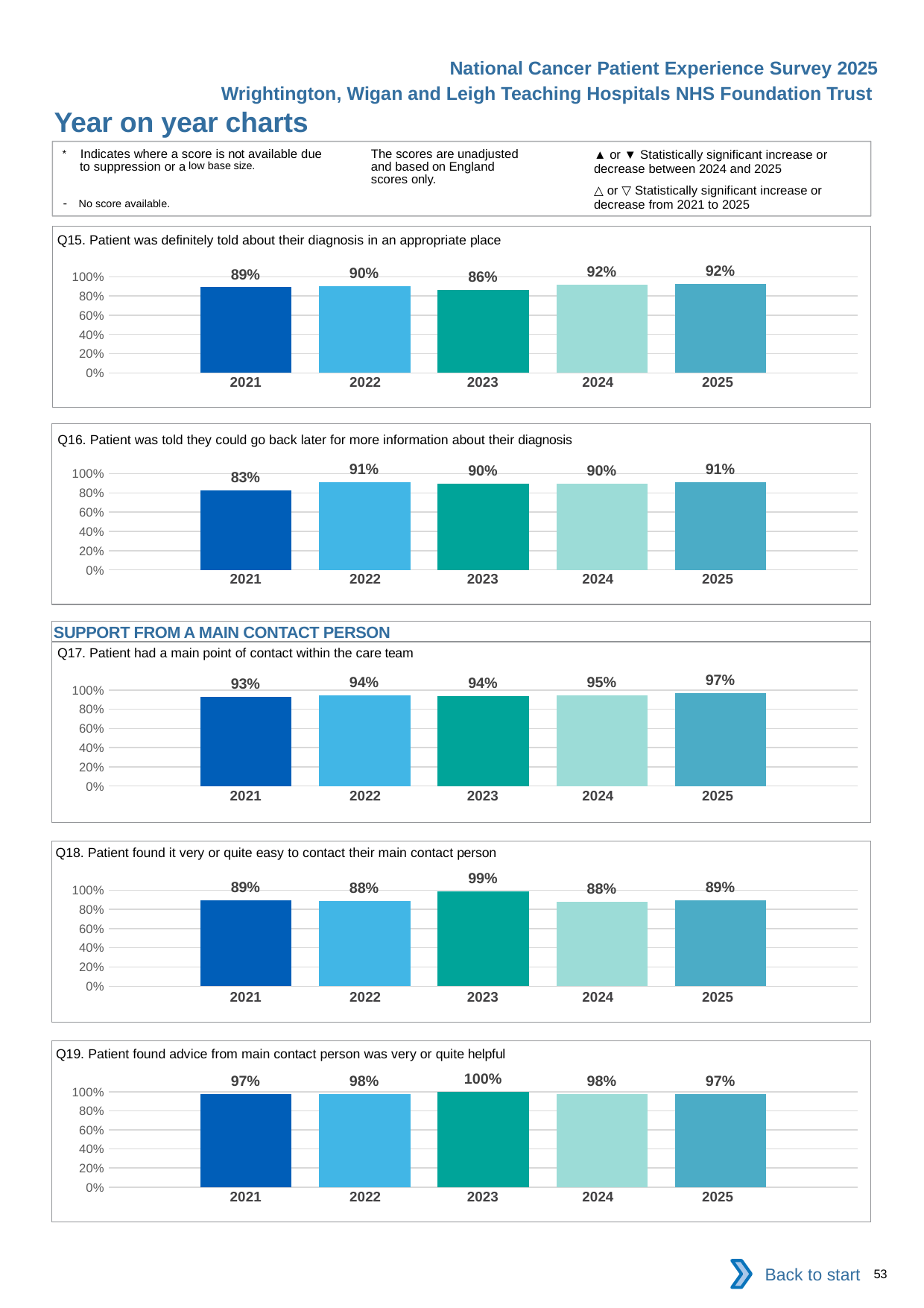

National Cancer Patient Experience Survey 2025
Wrightington, Wigan and Leigh Teaching Hospitals NHS Foundation Trust
Year on year charts (3)

The scores are unadjusted and based on England scores only.
*  Indicates where a score is not available due to suppression or a low base size.
- No score available.
▲ or ▼ Statistically significant increase or decrease between 2024 and 2025
△ or ▽ Statistically significant increase or decrease from 2021 to 2025
Q15. Patient was definitely told about their diagnosis in an appropriate place

### Chart

| Category | 2021 | 2022 | 2023 | 2024 | 2025 |
|---|---|---|---|---|---|
| Category 1 | 0.8902439 | 0.9021739 | 0.8604651 | 0.9153439 | 0.9226804 |
| 2021 | 2022 | 2023 | 2024 | 2025 |
| --- | --- | --- | --- | --- |
|  |  |  |  |  |
Q16. Patient was told they could go back later for more information about their diagnosis

### Chart

| Category | 2021 | 2022 | 2023 | 2024 | 2025 |
|---|---|---|---|---|---|
| Category 1 | 0.8275862 | 0.9107143 | 0.9 | 0.8965517 | 0.9116022 |
| 2021 | 2022 | 2023 | 2024 | 2025 |
| --- | --- | --- | --- | --- |
|  |  |  |  |  |
SUPPORT FROM A MAIN CONTACT PERSON
Q17. Patient had a main point of contact within the care team

### Chart

| Category | 2021 | 2022 | 2023 | 2024 | 2025 |
|---|---|---|---|---|---|
| Category 1 | 0.9303797 | 0.9431818 | 0.9367089 | 0.9462366 | 0.9689119 |
| 2021 | 2022 | 2023 | 2024 | 2025 |
| --- | --- | --- | --- | --- |
|  |  |  |  |  |
Q18. Patient found it very or quite easy to contact their main contact person

### Chart

| Category | 2021 | 2022 | 2023 | 2024 | 2025 |
|---|---|---|---|---|---|
| Category 1 | 0.8928571 | 0.8831169 | 0.9852941 | 0.88125 | 0.8908046 |
| 2021 | 2022 | 2023 | 2024 | 2025 |
| --- | --- | --- | --- | --- |
|  |  |  |  |  |
Q19. Patient found advice from main contact person was very or quite helpful

### Chart

| Category | 2021 | 2022 | 2023 | 2024 | 2025 |
|---|---|---|---|---|---|
| Category 1 | 0.971831 | 0.9753087 | 1.0 | 0.9759036 | 0.9717514 |
| 2021 | 2022 | 2023 | 2024 | 2025 |
| --- | --- | --- | --- | --- |
|  |  |  |  |  |
Back to start

53